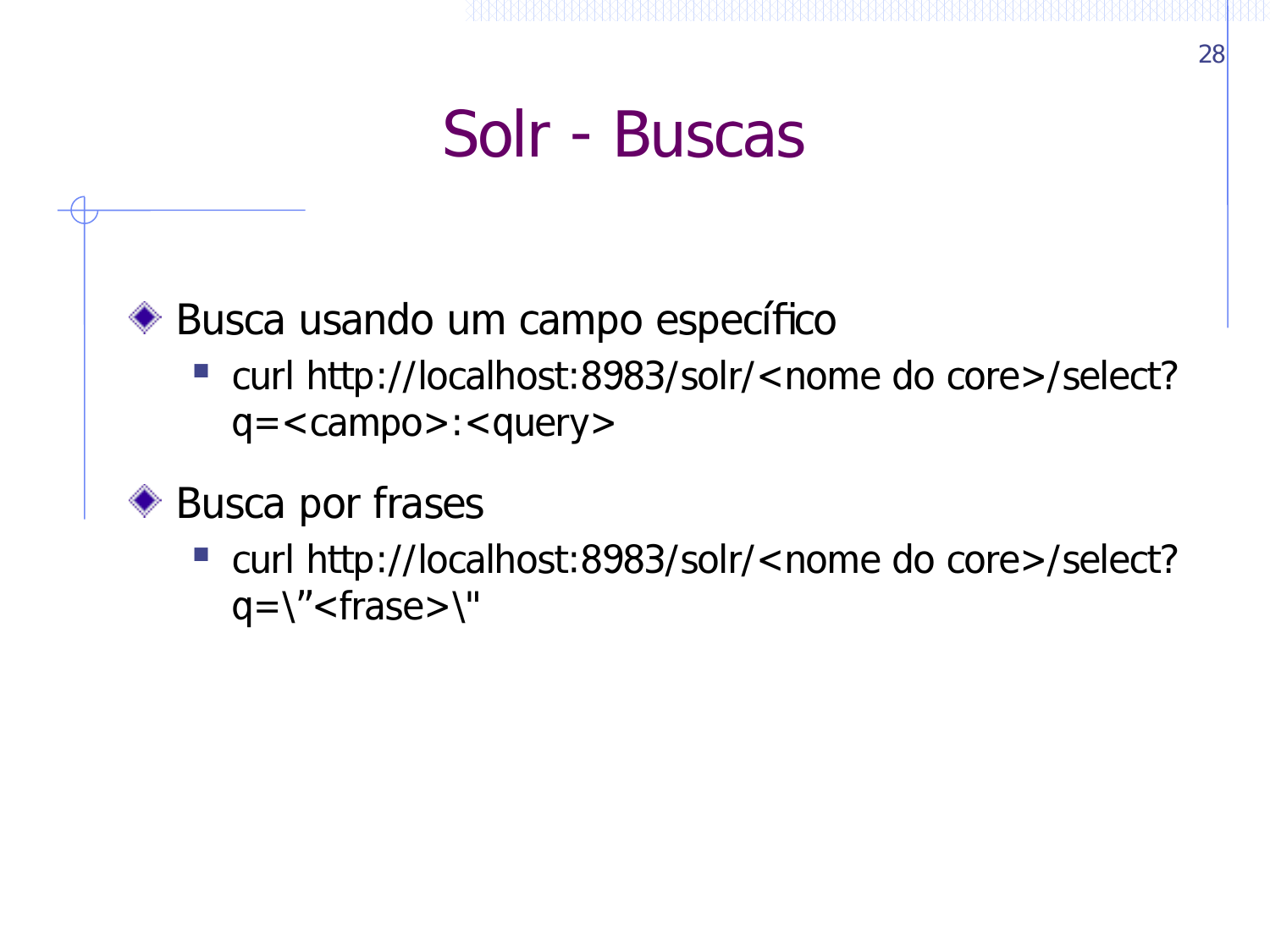

28
# Solr - Buscas
Busca usando um campo específico
curl http://localhost:8983/solr/<nome do core>/select?q=<campo>:<query>
Busca por frases
curl http://localhost:8983/solr/<nome do core>/select?q=\”<frase>\"